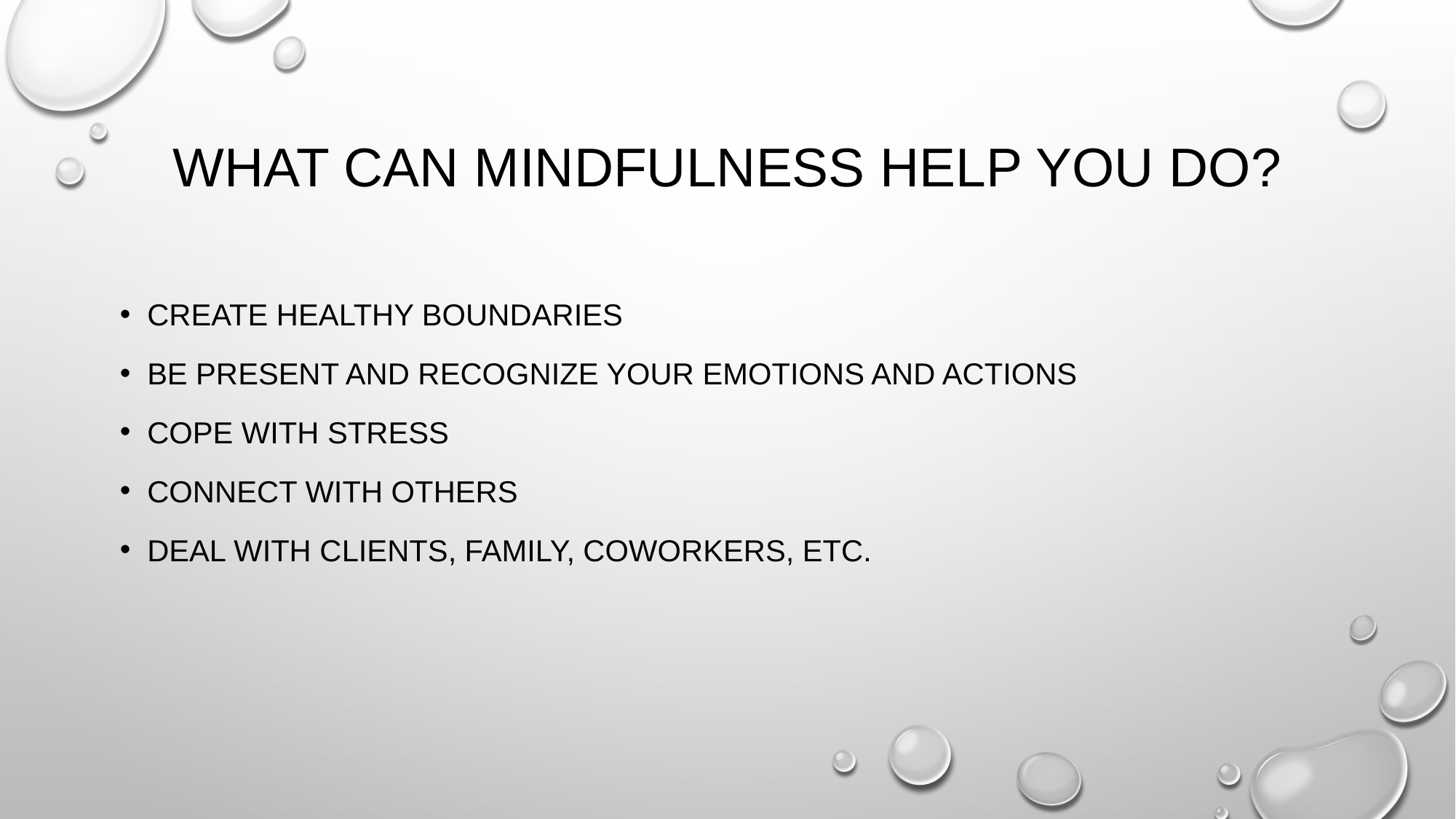

# What can mindfulness help you do?
Create healthy boundaries
Be present and recognize your emotions and actions
Cope with stress
Connect with others
Deal with clients, family, coworkers, etc.